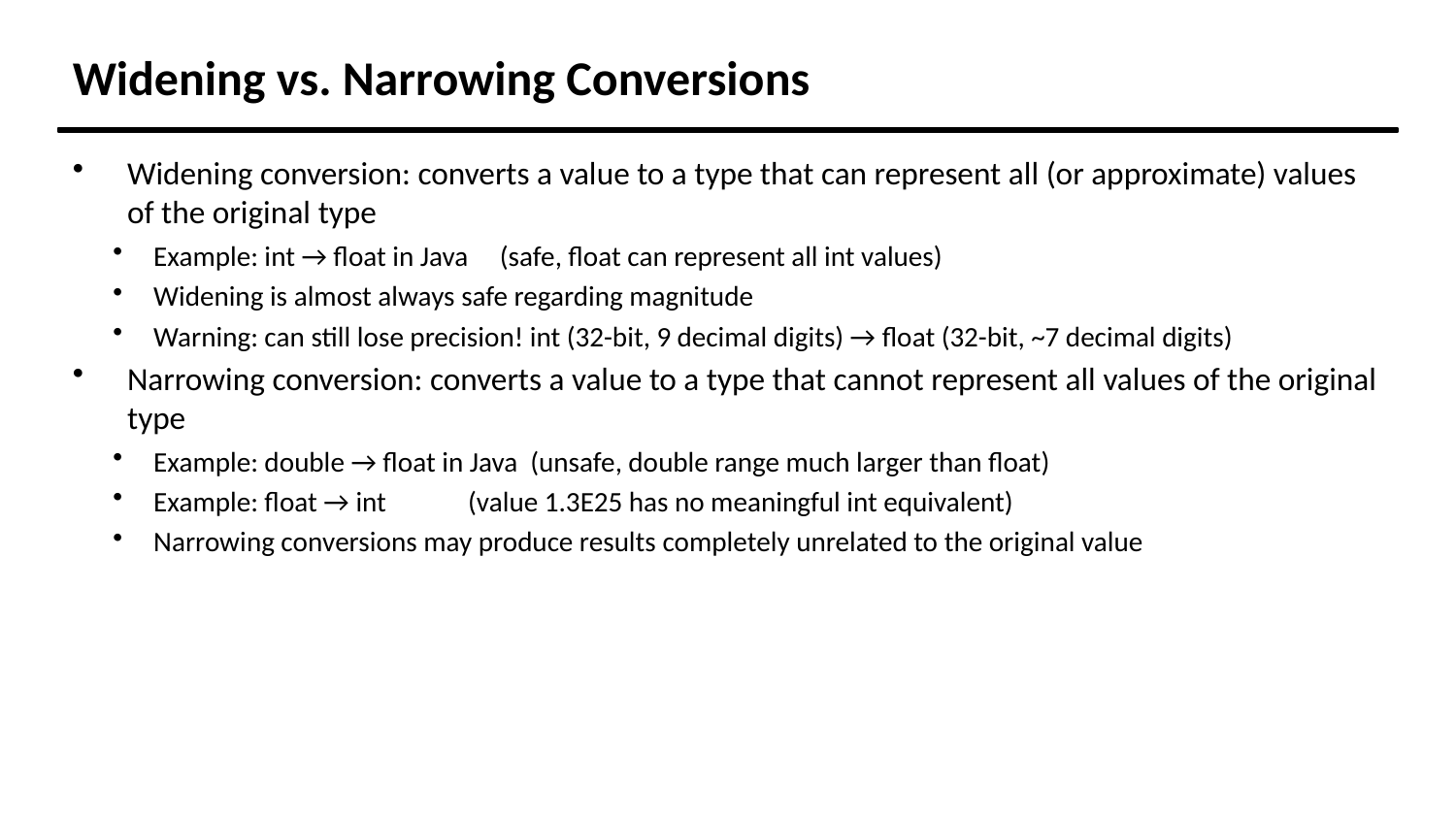

Widening vs. Narrowing Conversions

Widening conversion: converts a value to a type that can represent all (or approximate) values of the original type
Example: int → float in Java     (safe, float can represent all int values)
Widening is almost always safe regarding magnitude
Warning: can still lose precision! int (32-bit, 9 decimal digits) → float (32-bit, ~7 decimal digits)
Narrowing conversion: converts a value to a type that cannot represent all values of the original type
Example: double → float in Java  (unsafe, double range much larger than float)
Example: float → int             (value 1.3E25 has no meaningful int equivalent)
Narrowing conversions may produce results completely unrelated to the original value